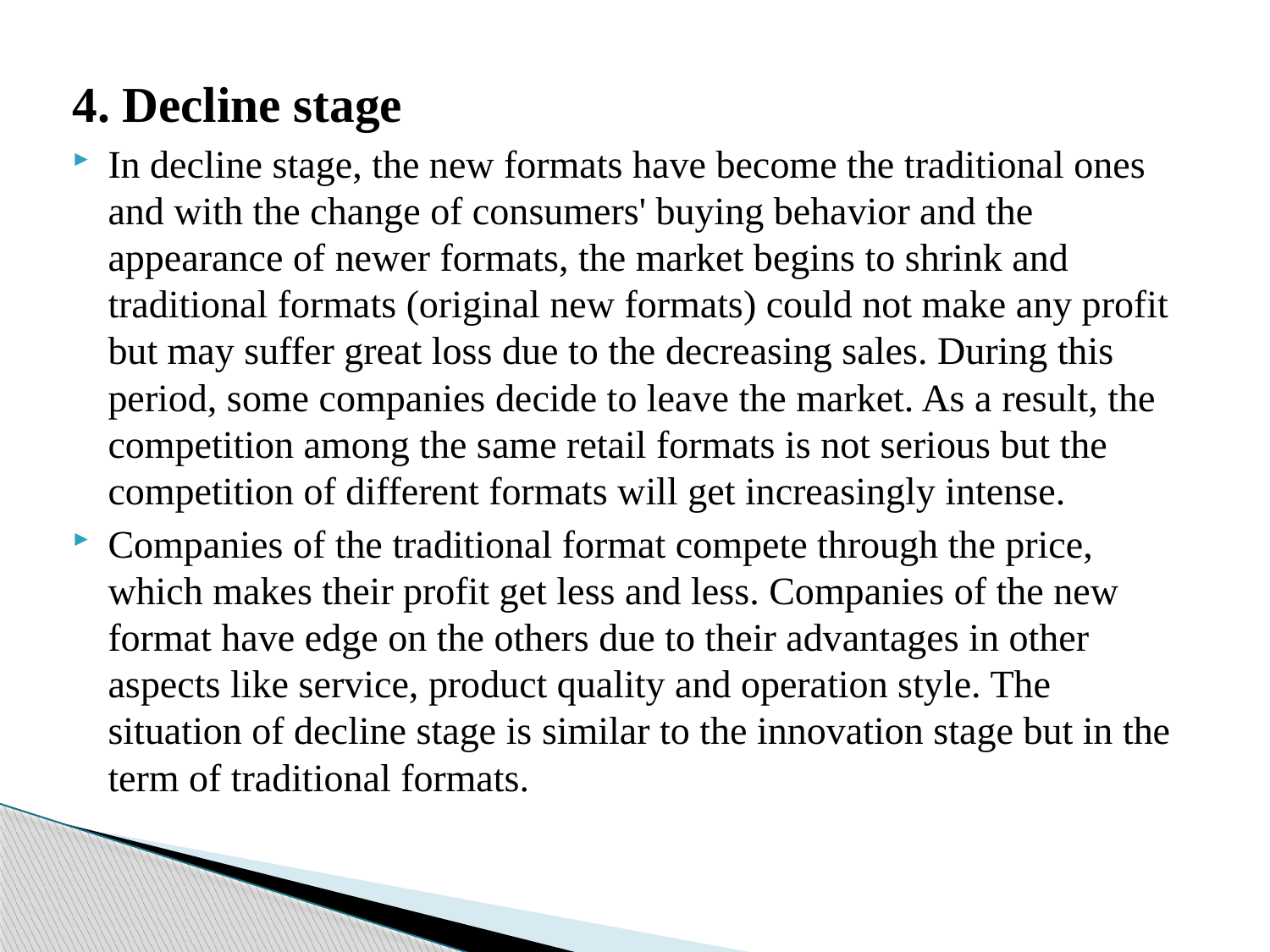

4. Decline stage
In decline stage, the new formats have become the traditional ones and with the change of consumers' buying behavior and the appearance of newer formats, the market begins to shrink and traditional formats (original new formats) could not make any profit but may suffer great loss due to the decreasing sales. During this period, some companies decide to leave the market. As a result, the competition among the same retail formats is not serious but the competition of different formats will get increasingly intense.
Companies of the traditional format compete through the price, which makes their profit get less and less. Companies of the new format have edge on the others due to their advantages in other aspects like service, product quality and operation style. The situation of decline stage is similar to the innovation stage but in the term of traditional formats.